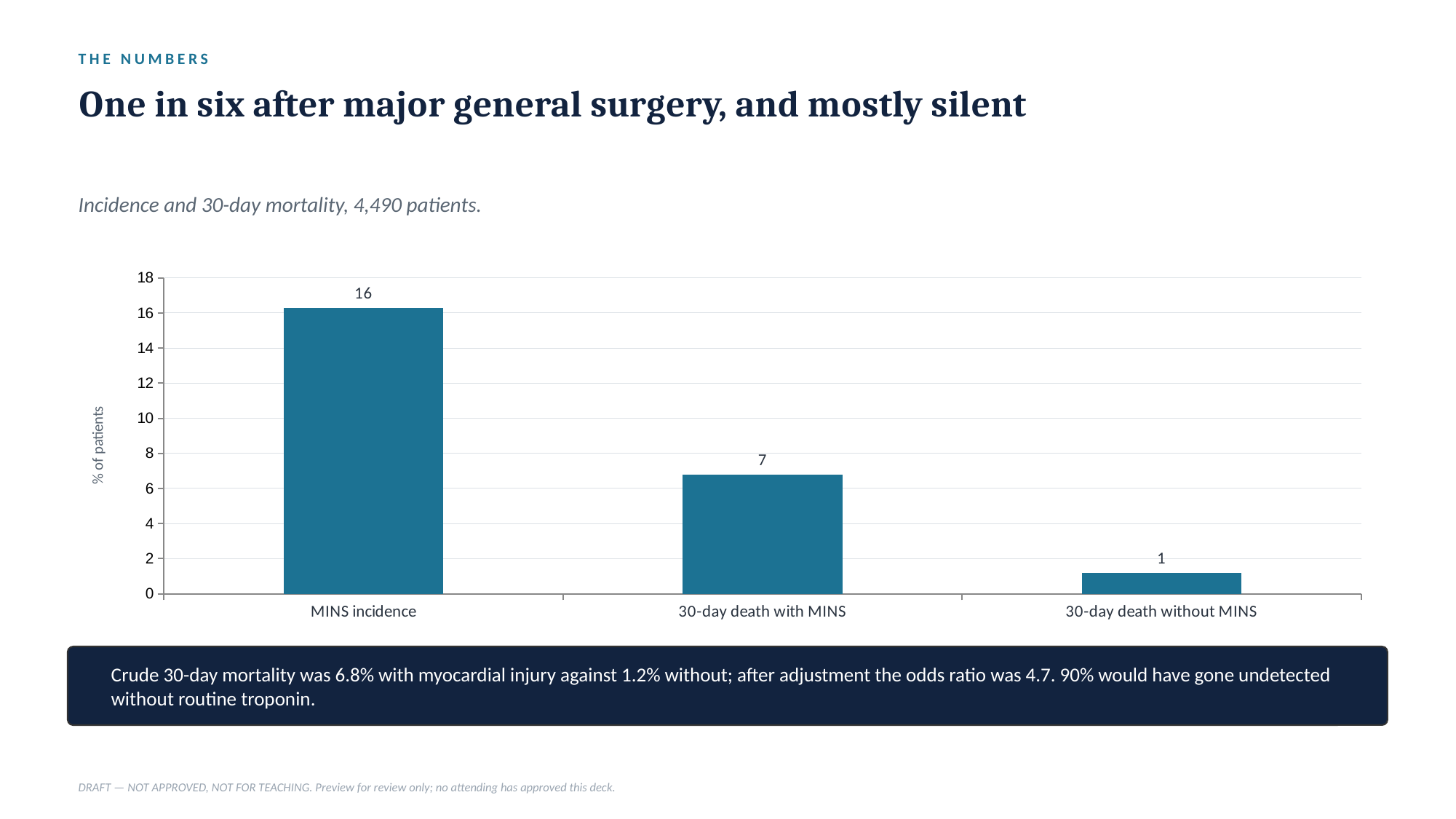

THE NUMBERS
One in six after major general surgery, and mostly silent
Incidence and 30-day mortality, 4,490 patients.

### Chart

| Category | % of patients |
|---|---|
| MINS incidence | 16.3 |
| 30-day death with MINS | 6.8 |
| 30-day death without MINS | 1.2 |
Crude 30-day mortality was 6.8% with myocardial injury against 1.2% without; after adjustment the odds ratio was 4.7. 90% would have gone undetected without routine troponin.
DRAFT — NOT APPROVED, NOT FOR TEACHING. Preview for review only; no attending has approved this deck.